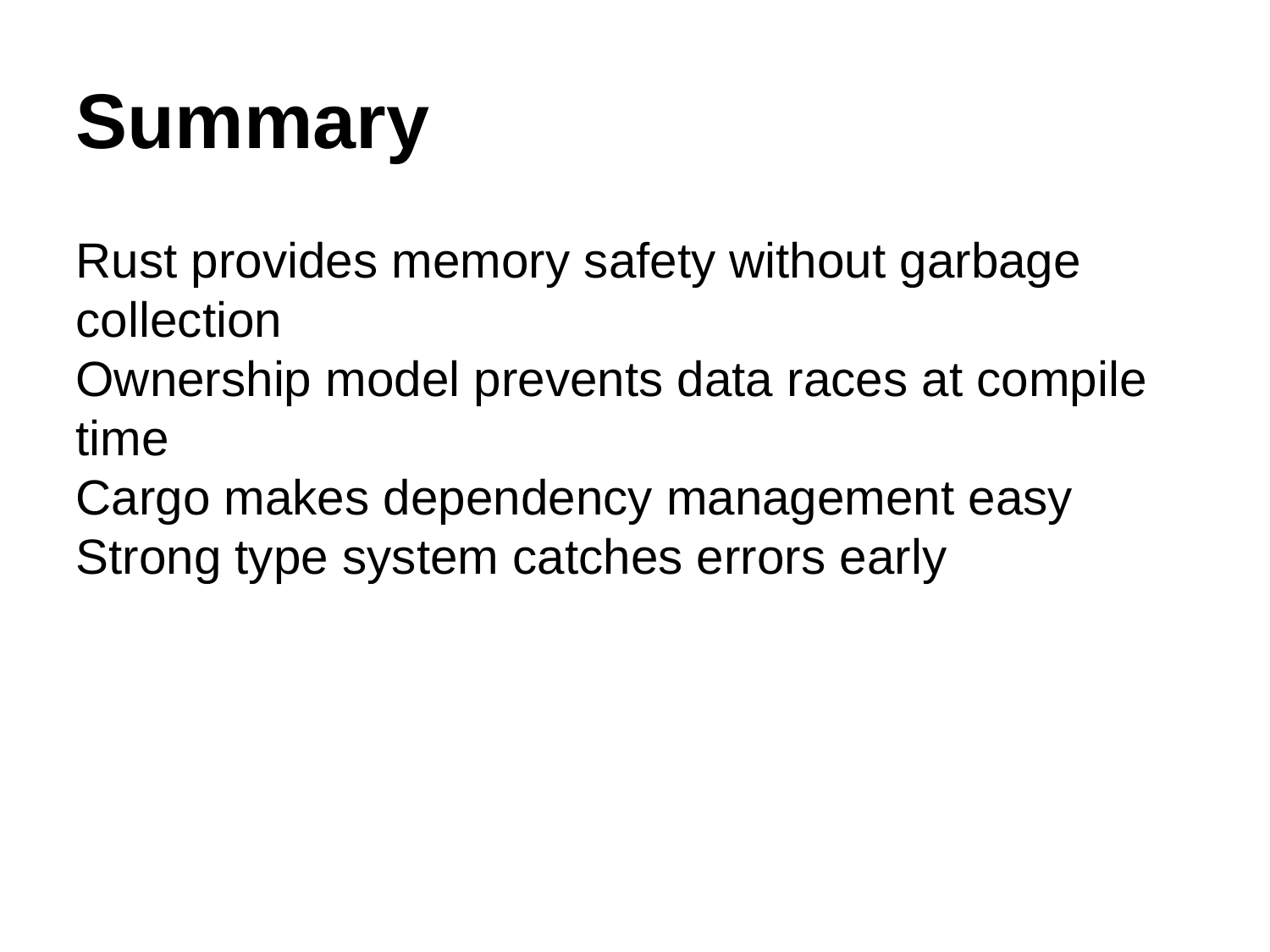

Summary
Rust provides memory safety without garbage collection
Ownership model prevents data races at compile time
Cargo makes dependency management easy
Strong type system catches errors early